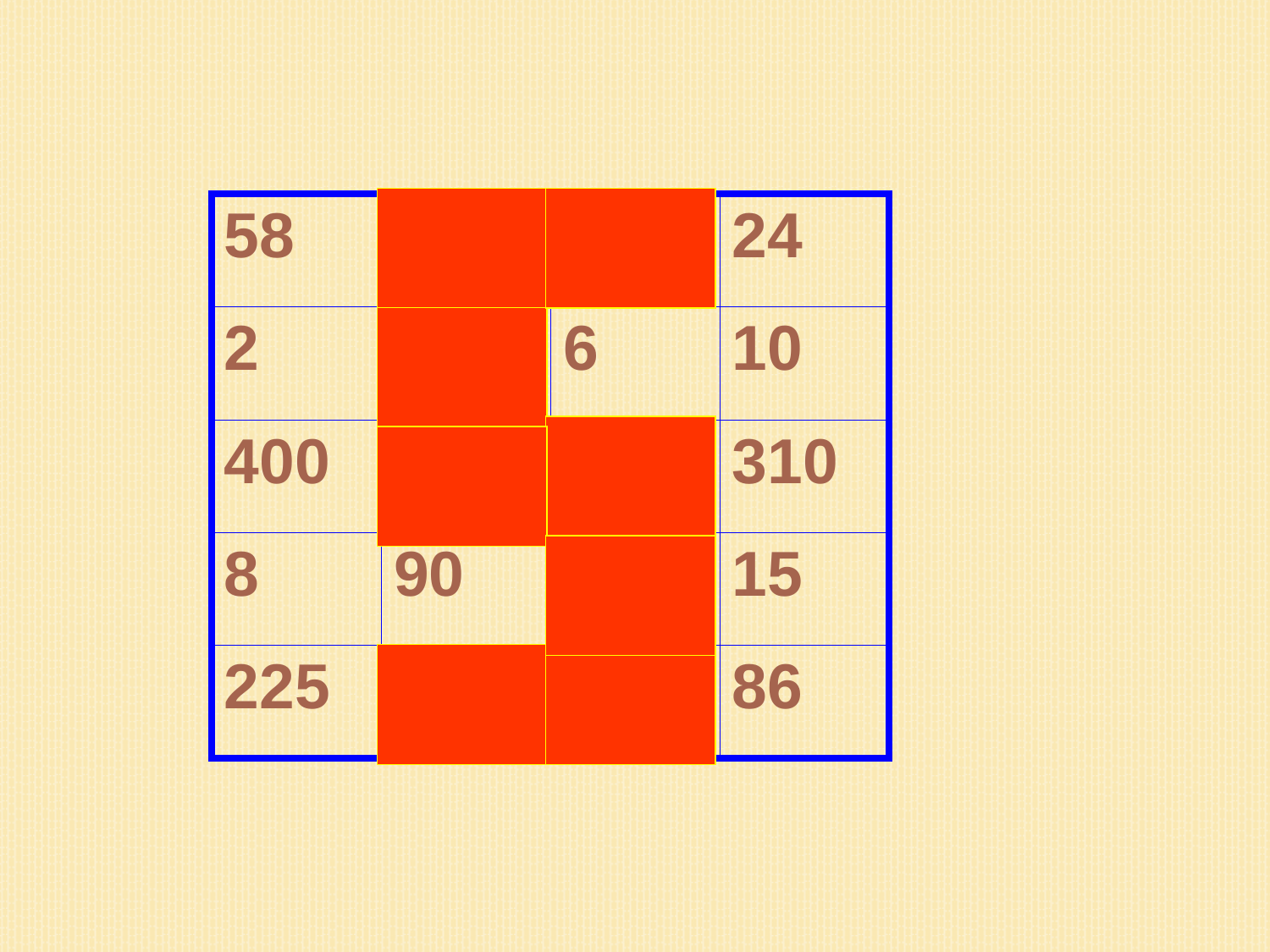

| 58 | 40 | 640 | 24 |
| --- | --- | --- | --- |
| 2 | 70 | 6 | 10 |
| 400 | 5 | 82 | 310 |
| 8 | 90 | 635 | 15 |
| 225 | 60 | 32 | 86 |